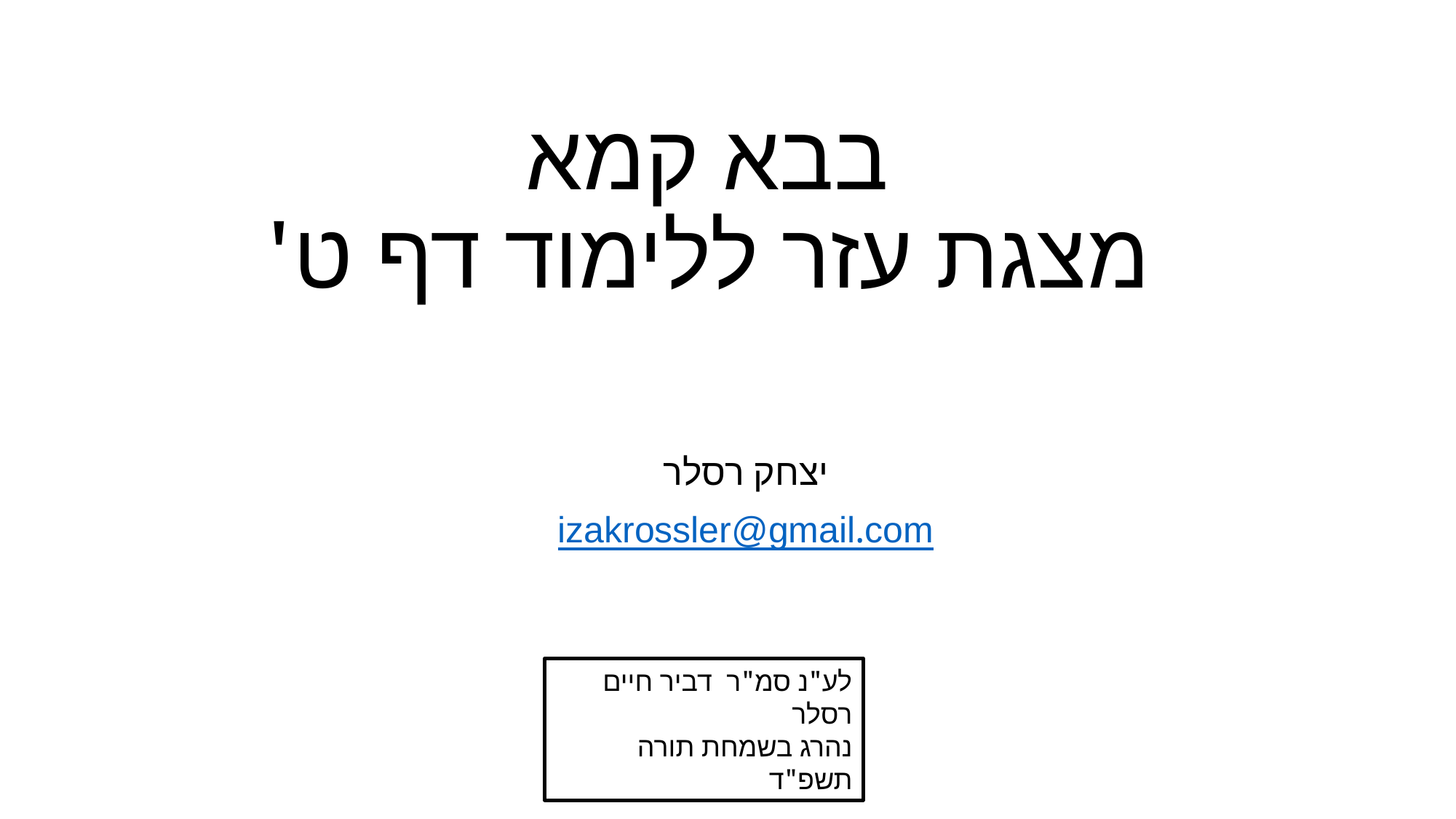

בבא קמא
מצגת עזר ללימוד דף ט'
יצחק רסלר
izakrossler@gmail.com

לע"נ סמ"ר  דביר חיים רסלר
נהרג בשמחת תורה תשפ"ד